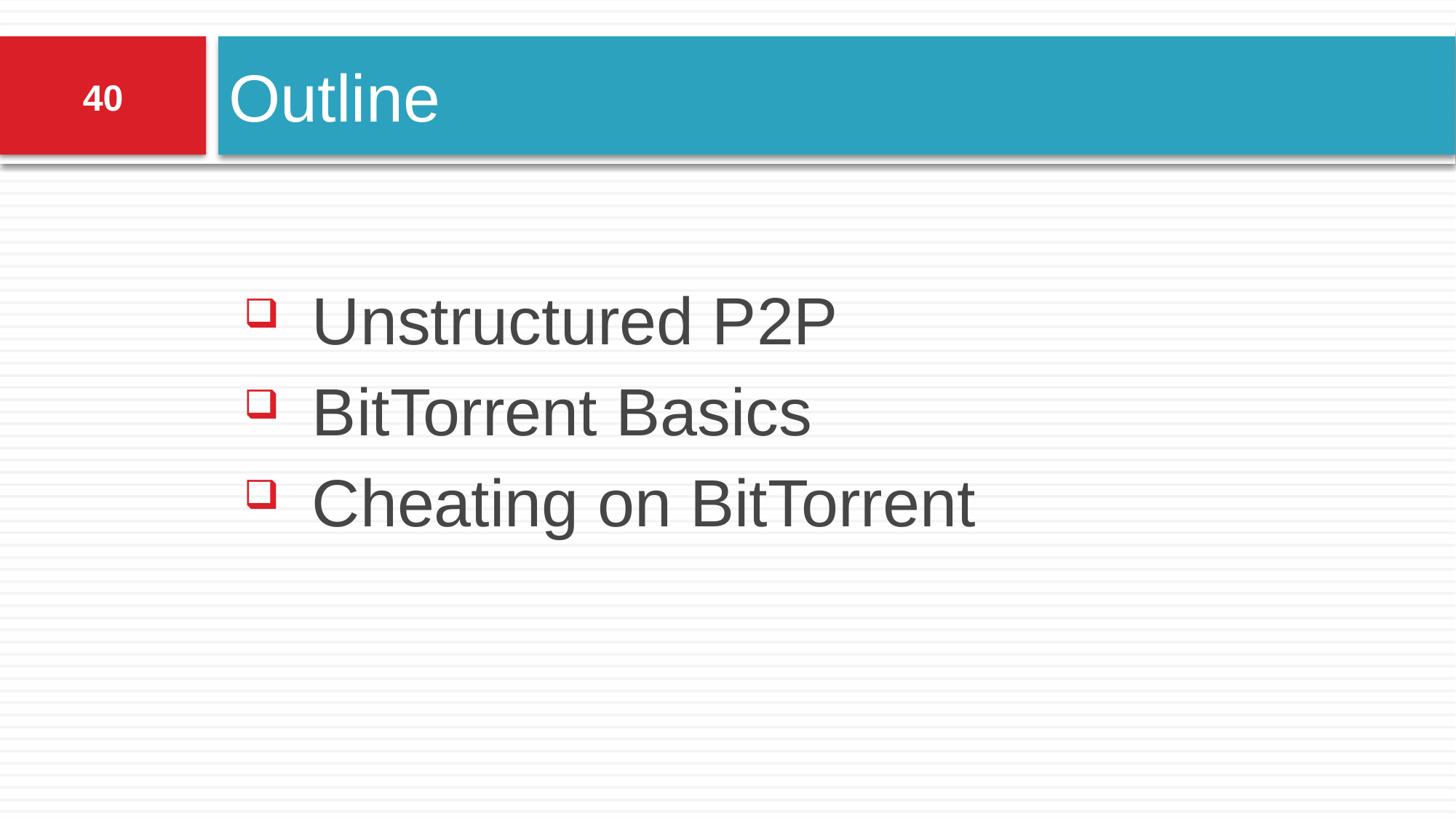

# Outline
40
Unstructured P2P
BitTorrent Basics
Cheating on BitTorrent